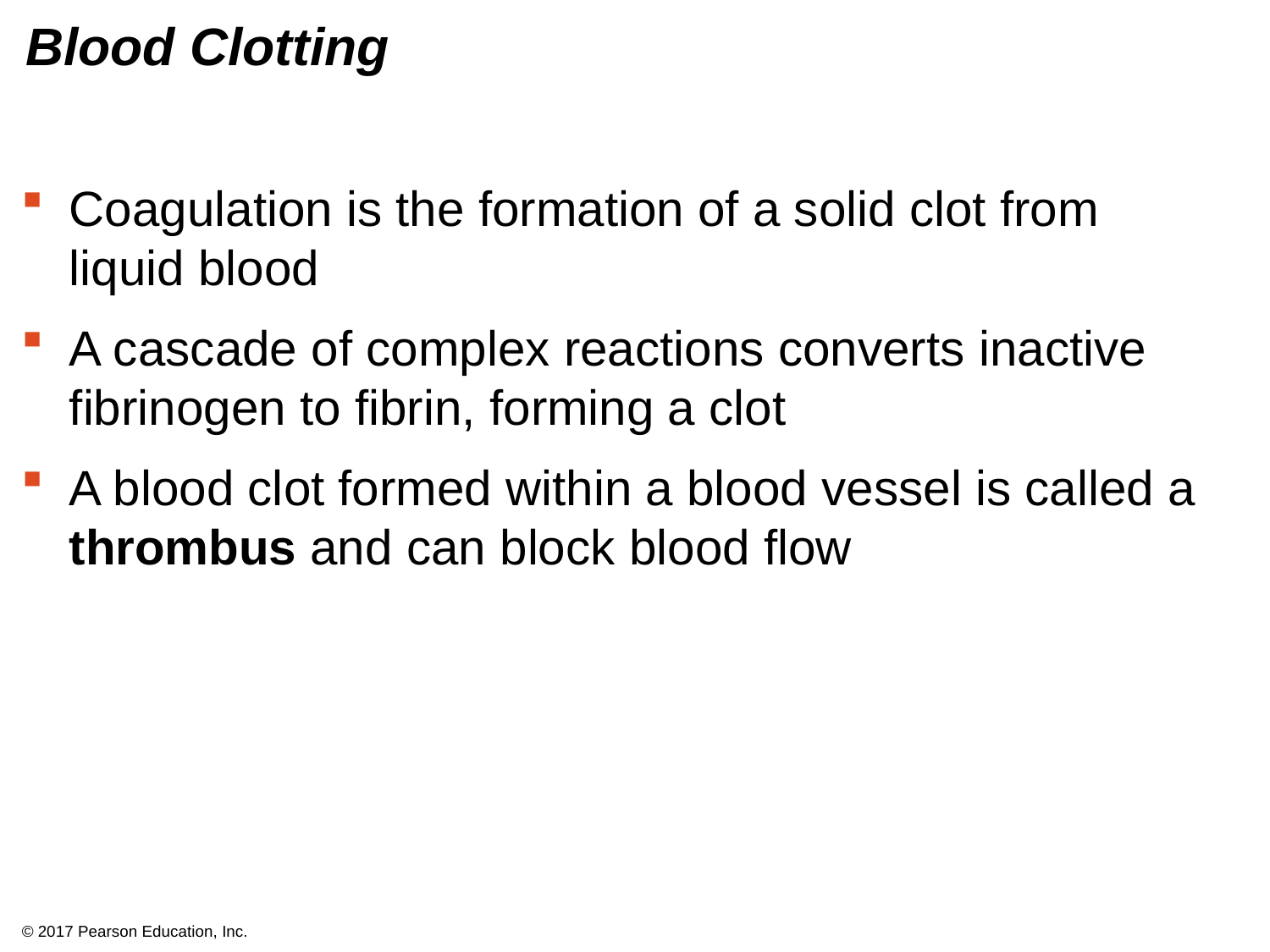

# Blood Clotting
Coagulation is the formation of a solid clot from liquid blood
A cascade of complex reactions converts inactive fibrinogen to fibrin, forming a clot
A blood clot formed within a blood vessel is called a thrombus and can block blood flow
© 2017 Pearson Education, Inc.